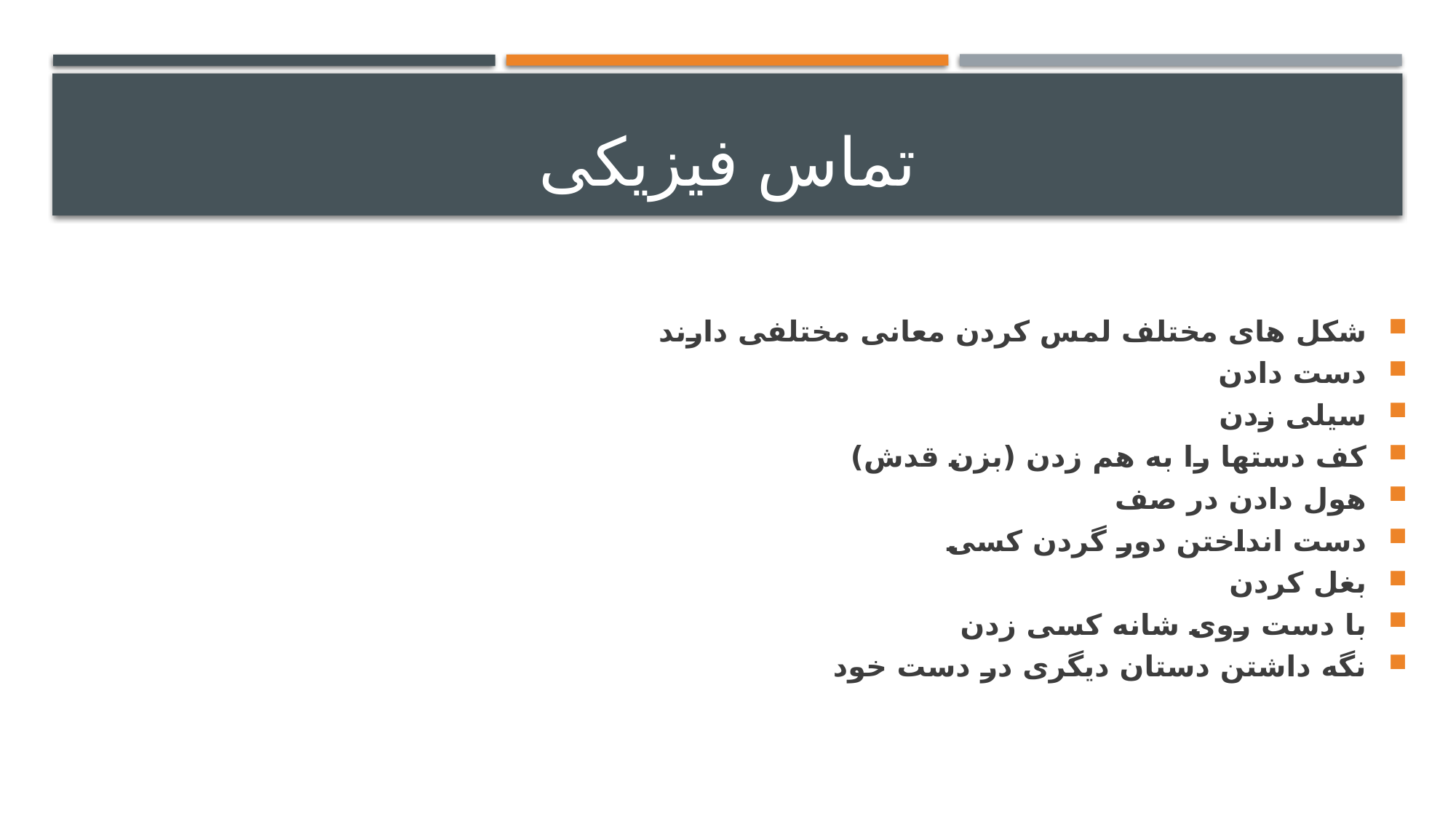

# تماس فیزیکی

شکل های مختلف لمس کردن معانی مختلفی دارند
دست دادن
سیلی زدن
کف دستها را به هم زدن (بزن قدش)
هول دادن در صف
دست انداختن دور گردن کسی
بغل کردن
با دست روی شانه کسی زدن
نگه داشتن دستان دیگری در دست خود